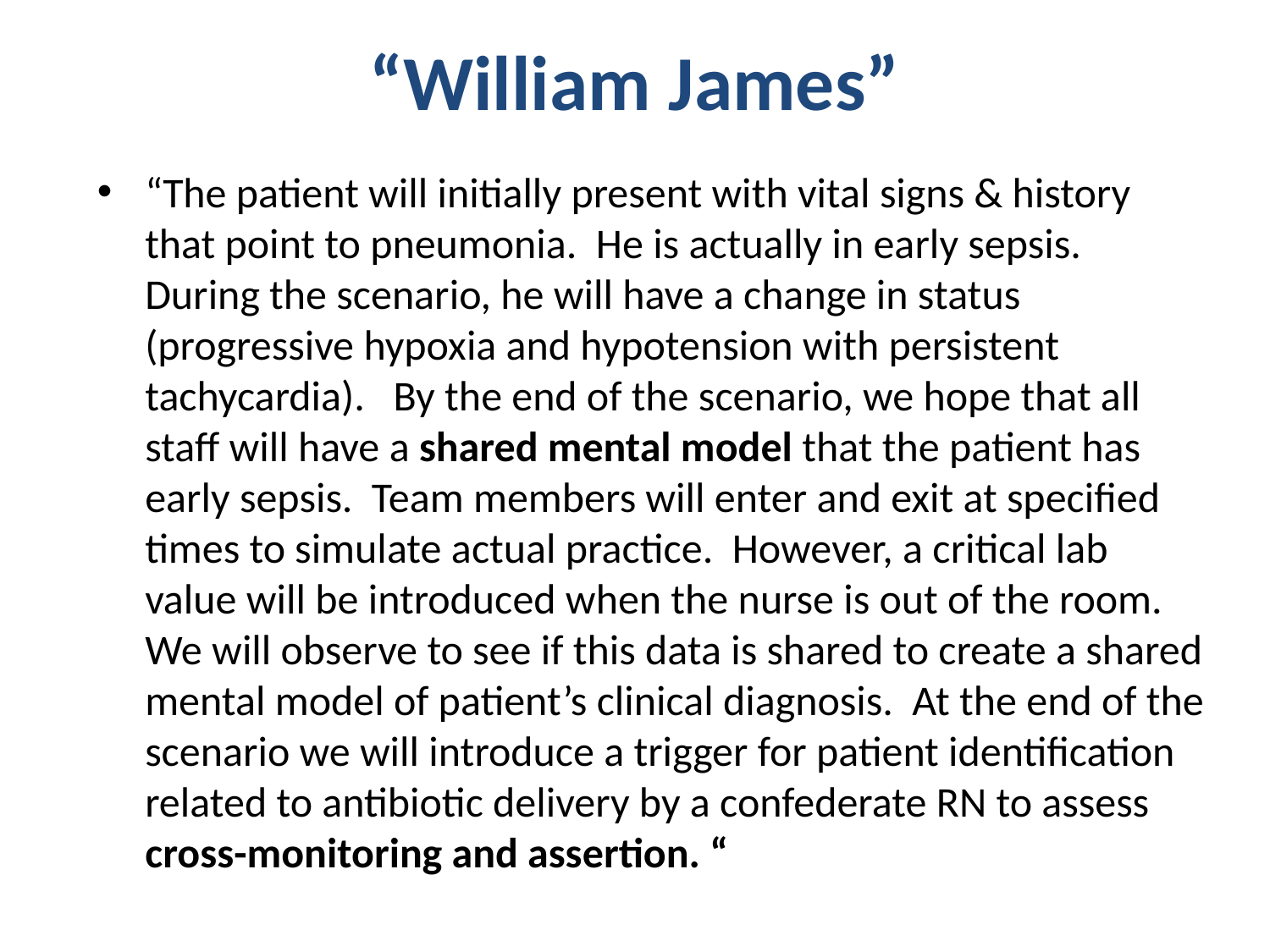

# “William James”
“The patient will initially present with vital signs & history that point to pneumonia.  He is actually in early sepsis.  During the scenario, he will have a change in status (progressive hypoxia and hypotension with persistent tachycardia).   By the end of the scenario, we hope that all staff will have a shared mental model that the patient has early sepsis.  Team members will enter and exit at specified times to simulate actual practice.  However, a critical lab value will be introduced when the nurse is out of the room.  We will observe to see if this data is shared to create a shared mental model of patient’s clinical diagnosis.  At the end of the scenario we will introduce a trigger for patient identification related to antibiotic delivery by a confederate RN to assess cross-monitoring and assertion. “